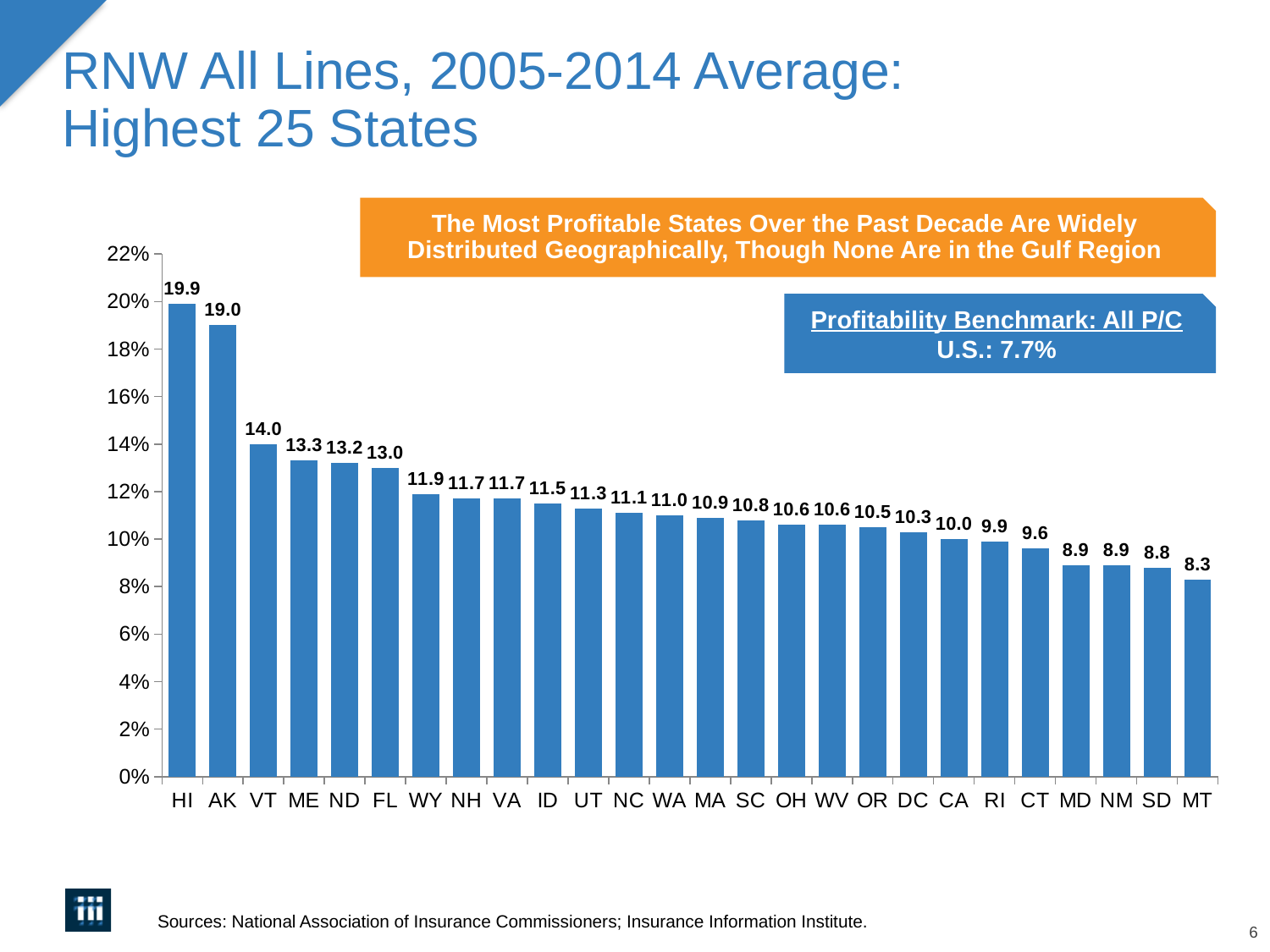

# RNW All Lines, 2005-2014 Average: Highest 25 States
The Most Profitable States Over the Past Decade Are Widely Distributed Geographically, Though None Are in the Gulf Region

### Chart

| Category | Percent |
|---|---|
| HI | 19.9 |
| AK | 19.0 |
| VT | 14.0 |
| ME | 13.3 |
| ND | 13.2 |
| FL | 13.0 |
| WY | 11.9 |
| NH | 11.7 |
| VA | 11.7 |
| ID | 11.5 |
| UT | 11.3 |
| NC | 11.1 |
| WA | 11.0 |
| MA | 10.9 |
| SC | 10.8 |
| OH | 10.6 |
| WV | 10.6 |
| OR | 10.5 |
| DC | 10.3 |
| CA | 10.0 |
| RI | 9.9 |
| CT | 9.6 |
| MD | 8.9 |
| NM | 8.9 |
| SD | 8.8 |
| MT | 8.3 |
Profitability Benchmark: All P/C
U.S.: 7.7%
Sources: National Association of Insurance Commissioners; Insurance Information Institute.